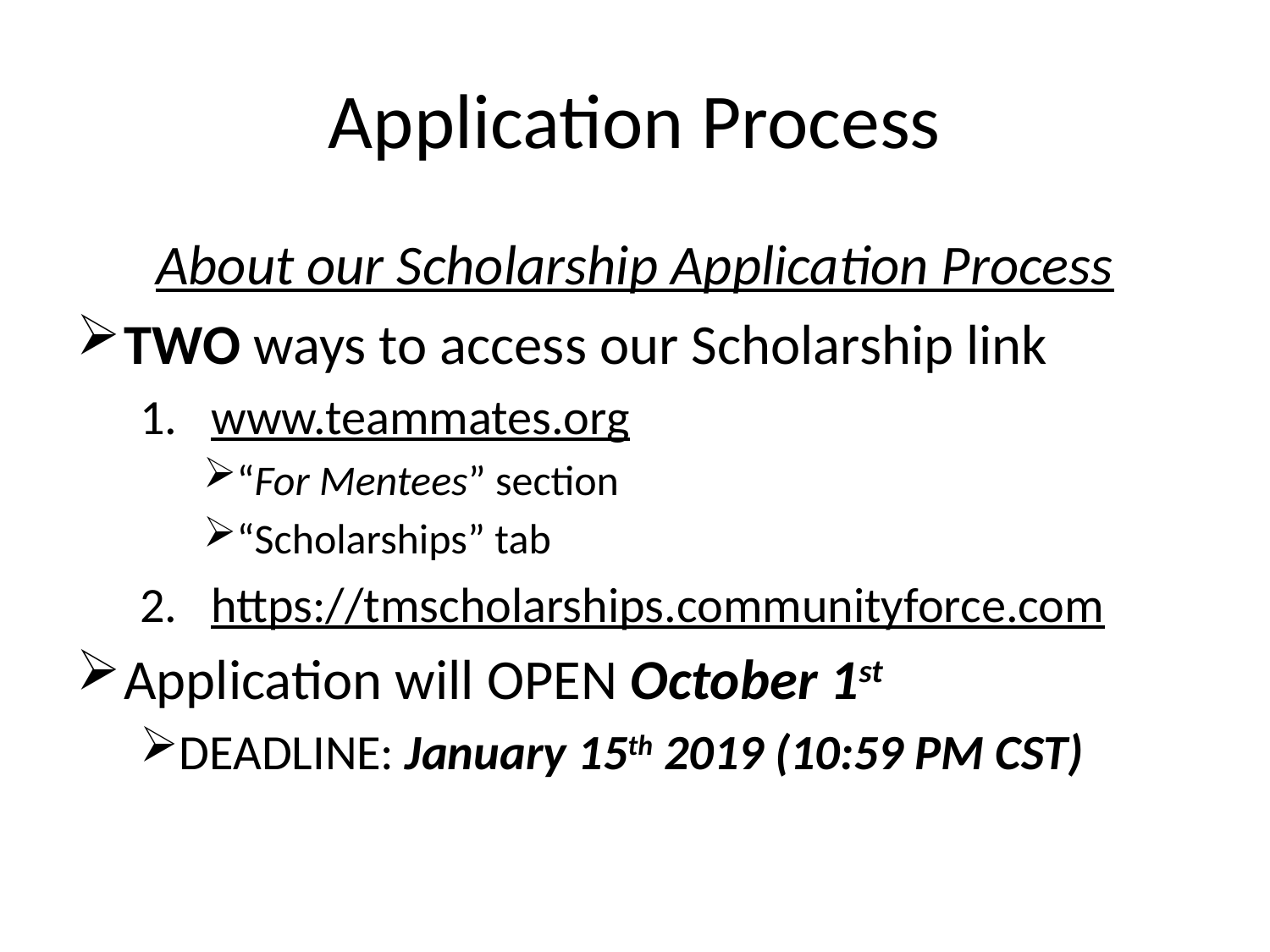

# Application Process
About our Scholarship Application Process
TWO ways to access our Scholarship link
www.teammates.org
“For Mentees” section
“Scholarships” tab
https://tmscholarships.communityforce.com
Application will OPEN October 1st
DEADLINE: January 15th 2019 (10:59 PM CST)